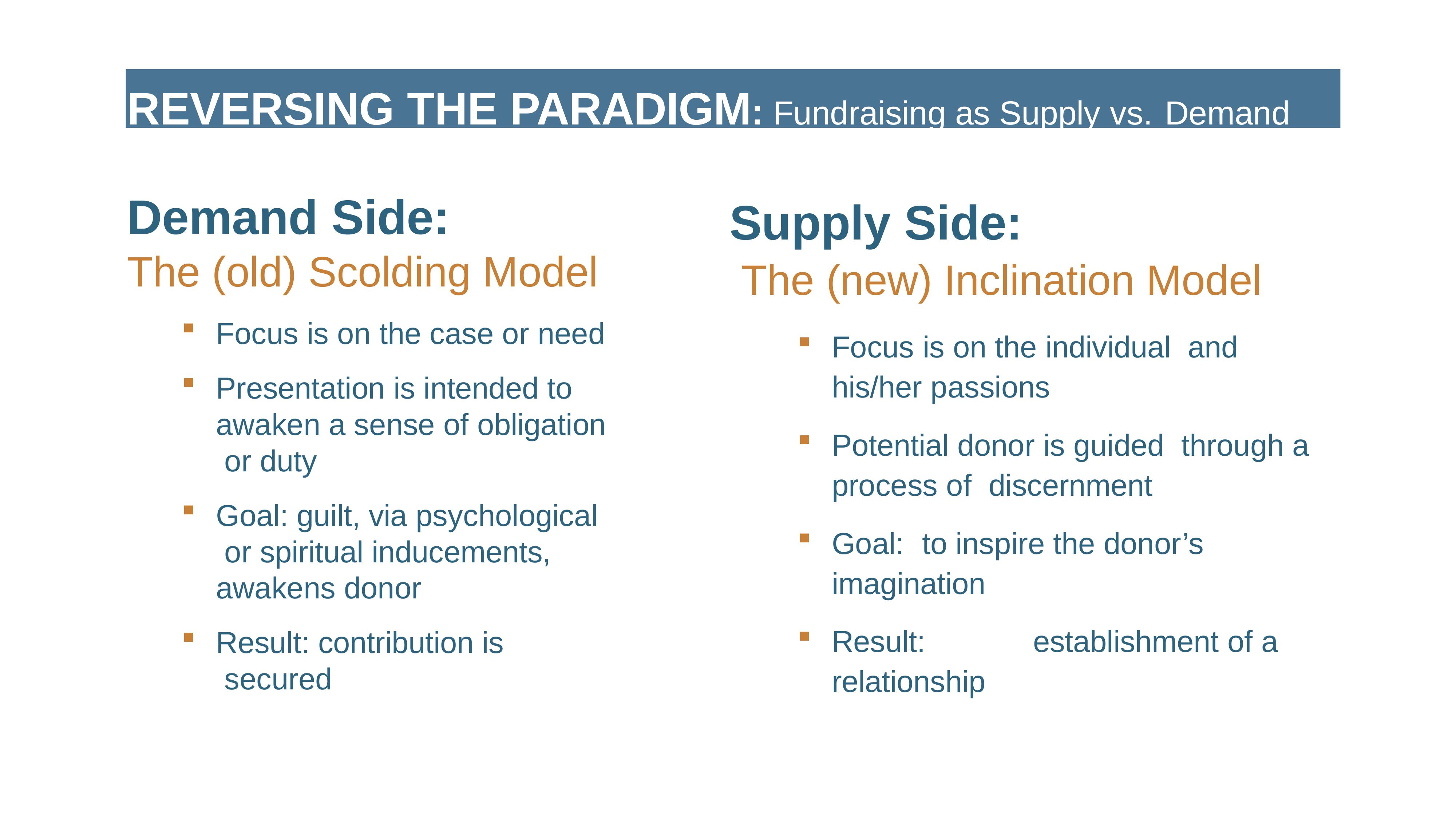

REVERSING THE PARADIGM: Fundraising as Supply vs. Demand
Demand Side:
The (old) Scolding Model
# Supply Side:
The (new) Inclination Model
Focus is on the individual  and his/her passions
Potential donor is guided  through a process of  discernment
Goal:	to inspire the donor’s  imagination
Result:	establishment of a  relationship
Focus is on the case or need
Presentation is intended to  awaken a sense of obligation  or duty
Goal: guilt, via psychological  or spiritual inducements,  awakens donor
Result: contribution is  secured